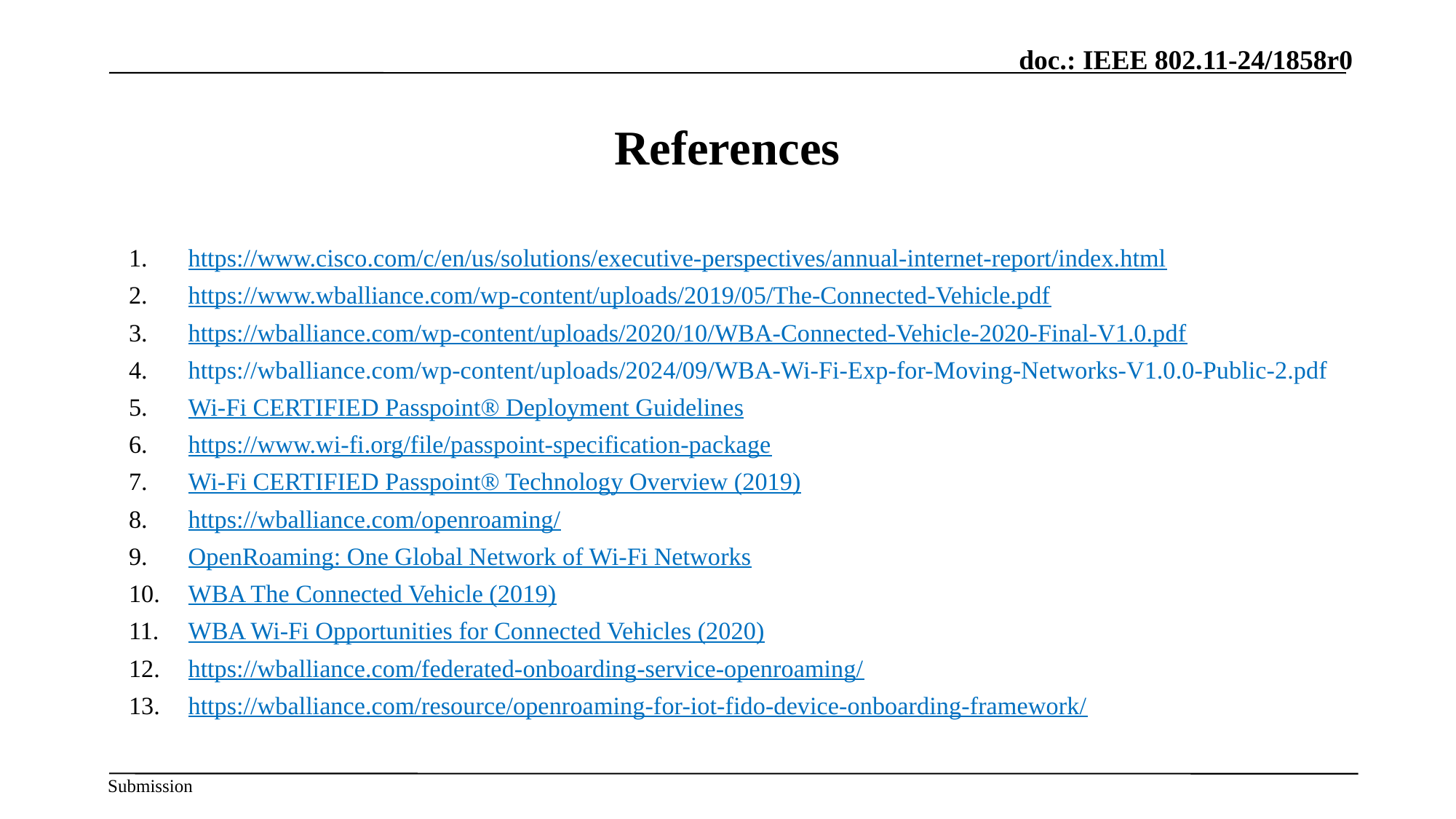

# References
https://www.cisco.com/c/en/us/solutions/executive-perspectives/annual-internet-report/index.html
https://www.wballiance.com/wp-content/uploads/2019/05/The-Connected-Vehicle.pdf
https://wballiance.com/wp-content/uploads/2020/10/WBA-Connected-Vehicle-2020-Final-V1.0.pdf
https://wballiance.com/wp-content/uploads/2024/09/WBA-Wi-Fi-Exp-for-Moving-Networks-V1.0.0-Public-2.pdf
Wi-Fi CERTIFIED Passpoint® Deployment Guidelines
https://www.wi-fi.org/file/passpoint-specification-package
Wi-Fi CERTIFIED Passpoint® Technology Overview (2019)
https://wballiance.com/openroaming/
OpenRoaming: One Global Network of Wi-Fi Networks
WBA The Connected Vehicle (2019)
WBA Wi-Fi Opportunities for Connected Vehicles (2020)
https://wballiance.com/federated-onboarding-service-openroaming/
https://wballiance.com/resource/openroaming-for-iot-fido-device-onboarding-framework/